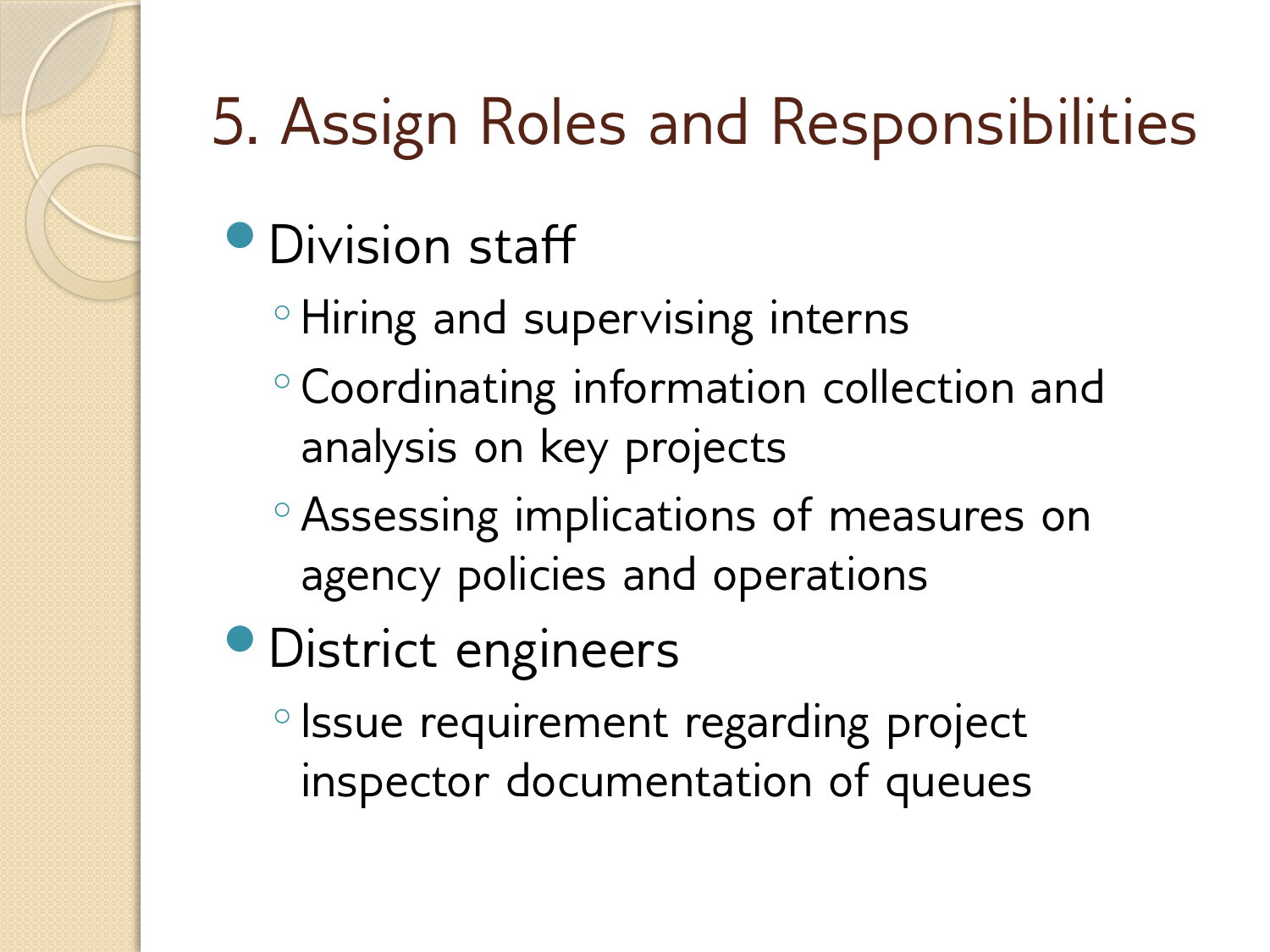

# 5. Assign Roles and Responsibilities
Division staff
Hiring and supervising interns
Coordinating information collection and analysis on key projects
Assessing implications of measures on agency policies and operations
District engineers
Issue requirement regarding project inspector documentation of queues